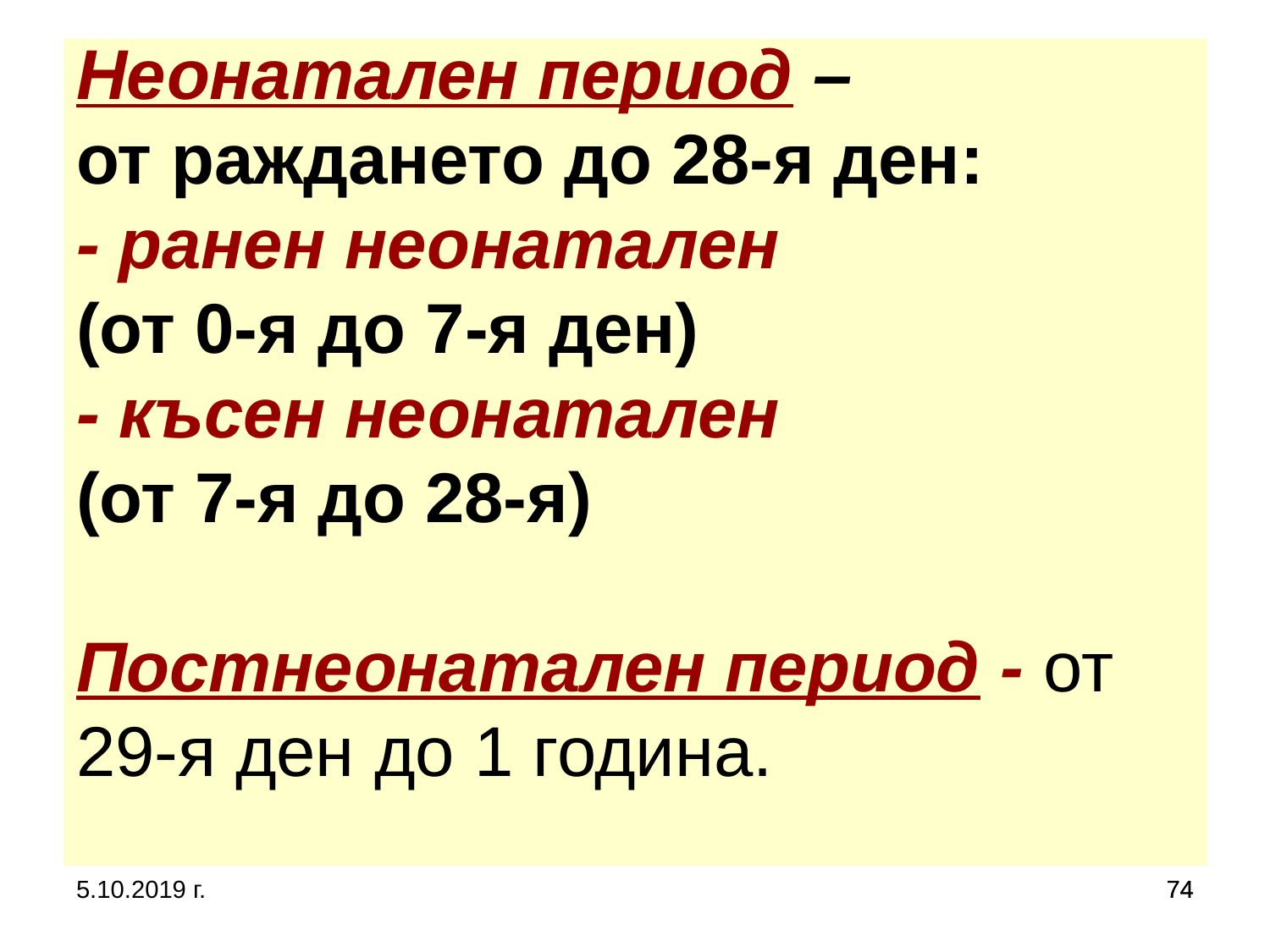

# Неонатален период – от раждането до 28-я ден: - ранен неонатален (от 0-я до 7-я ден) - късен неонатален (от 7-я до 28-я) Постнеонатален период - от 29-я ден до 1 година.
5.10.2019 г.
74
74